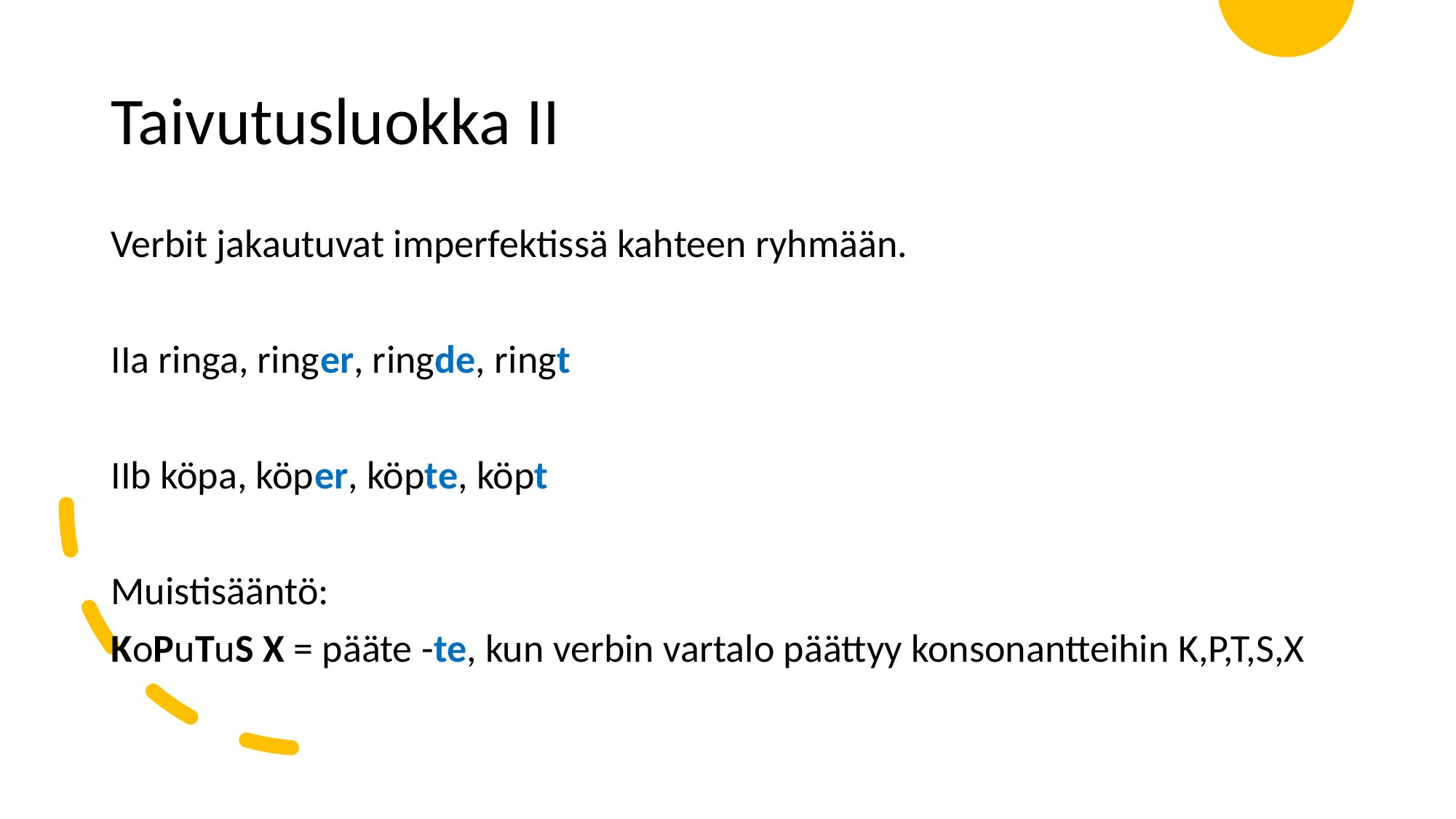

# Taivutusluokka II
Verbit jakautuvat imperfektissä kahteen ryhmään.

IIa ringa, ringer, ringde, ringt

IIb köpa, köper, köpte, köpt

Muistisääntö:
KoPuTuS X = pääte -te, kun verbin vartalo päättyy konsonantteihin K,P,T,S,X